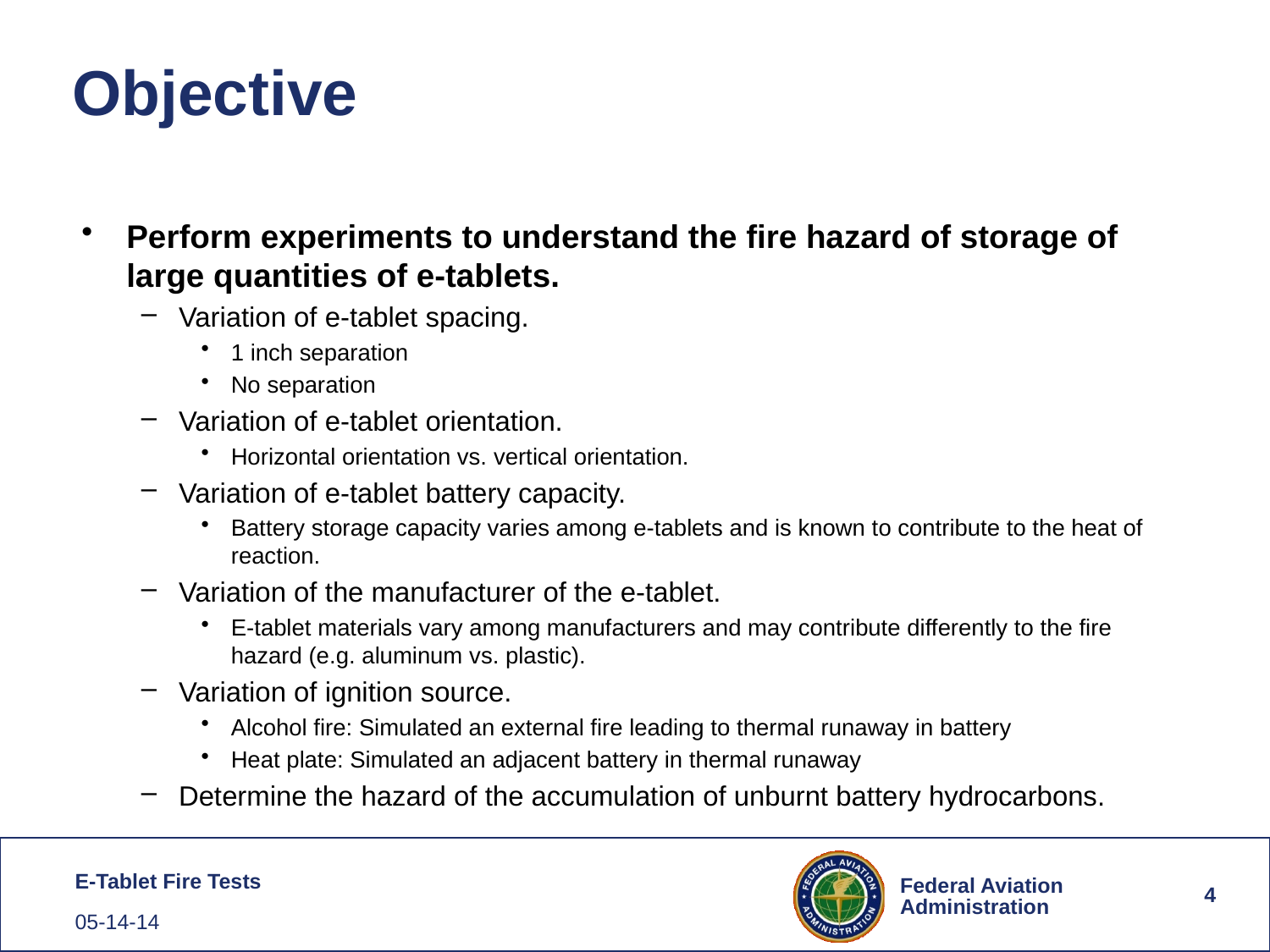

# Objective
Perform experiments to understand the fire hazard of storage of large quantities of e-tablets.
Variation of e-tablet spacing.
1 inch separation
No separation
Variation of e-tablet orientation.
Horizontal orientation vs. vertical orientation.
Variation of e-tablet battery capacity.
Battery storage capacity varies among e-tablets and is known to contribute to the heat of reaction.
Variation of the manufacturer of the e-tablet.
E-tablet materials vary among manufacturers and may contribute differently to the fire hazard (e.g. aluminum vs. plastic).
Variation of ignition source.
Alcohol fire: Simulated an external fire leading to thermal runaway in battery
Heat plate: Simulated an adjacent battery in thermal runaway
Determine the hazard of the accumulation of unburnt battery hydrocarbons.
4